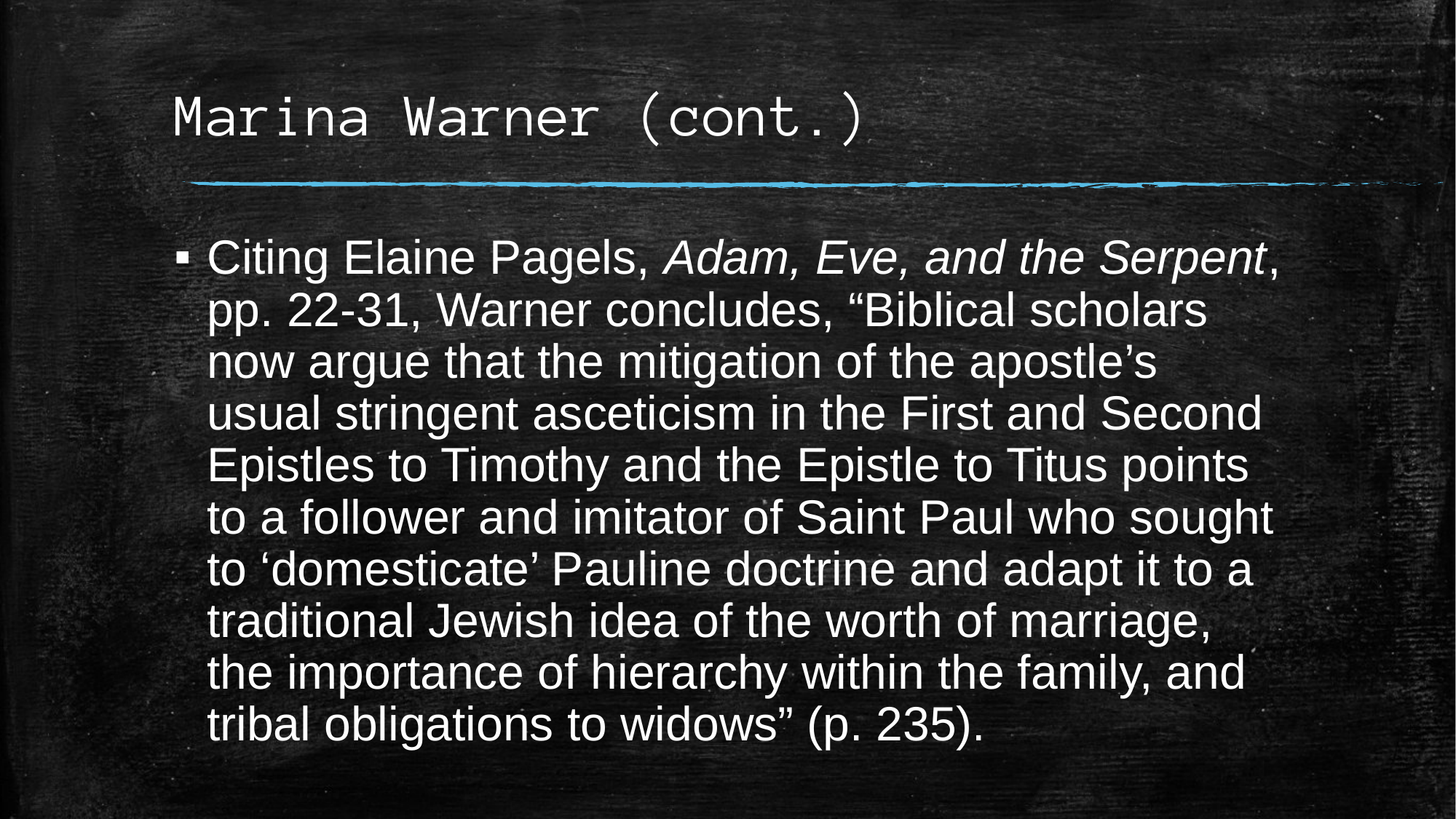

# Marina Warner (cont.)
Citing Elaine Pagels, Adam, Eve, and the Serpent, pp. 22-31, Warner concludes, “Biblical scholars now argue that the mitigation of the apostle’s usual stringent asceticism in the First and Second Epistles to Timothy and the Epistle to Titus points to a follower and imitator of Saint Paul who sought to ‘domesticate’ Pauline doctrine and adapt it to a traditional Jewish idea of the worth of marriage, the importance of hierarchy within the family, and tribal obligations to widows” (p. 235).